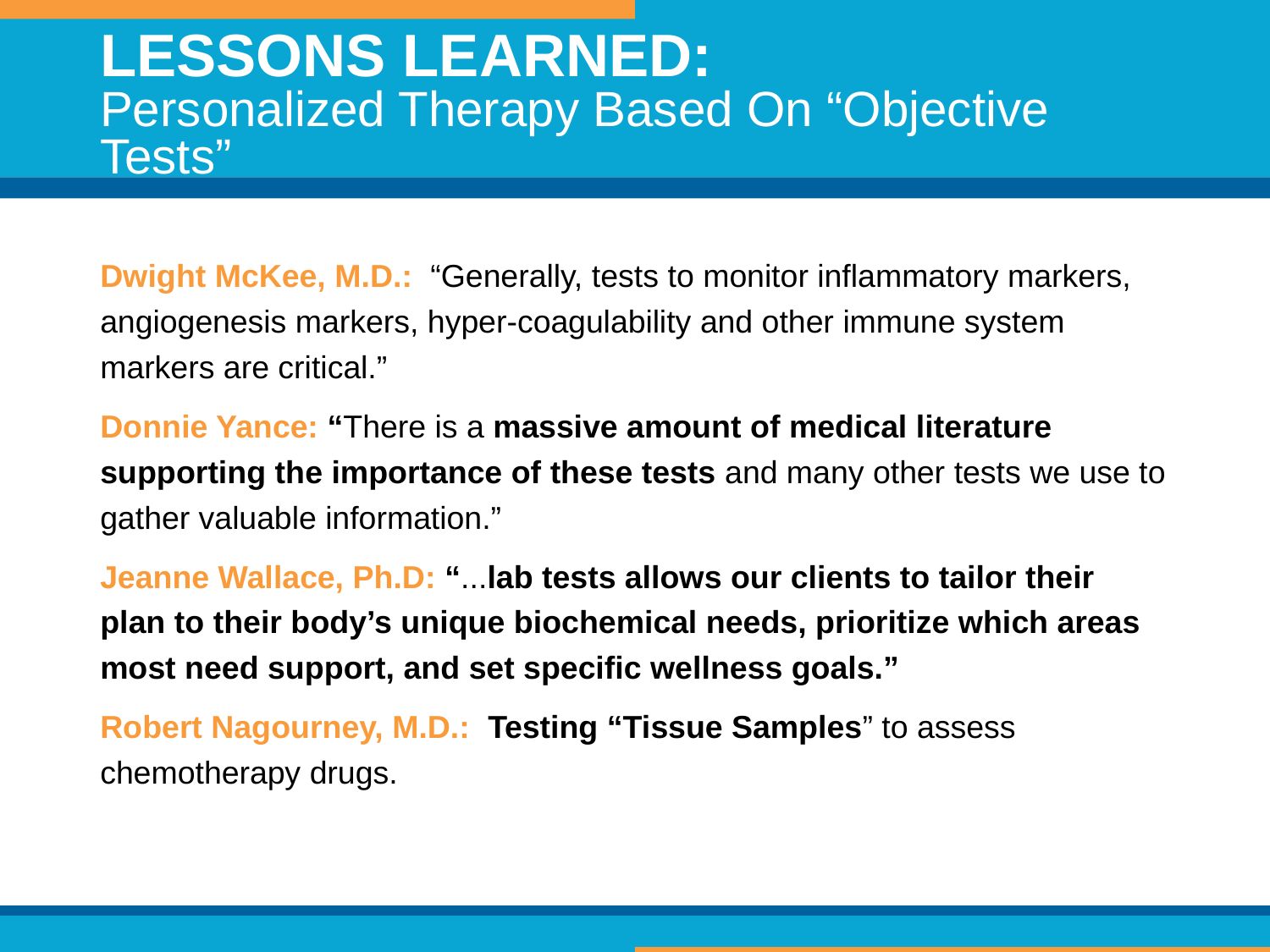

# LESSONS LEARNED: Personalized Therapy Based On “Objective Tests”
Dwight McKee, M.D.:  “Generally, tests to monitor inflammatory markers, angiogenesis markers, hyper-coagulability and other immune system markers are critical.”
Donnie Yance: “There is a massive amount of medical literature supporting the importance of these tests and many other tests we use to gather valuable information.”
Jeanne Wallace, Ph.D: “...lab tests allows our clients to tailor their plan to their body’s unique biochemical needs, prioritize which areas most need support, and set specific wellness goals.”
Robert Nagourney, M.D.:  Testing “Tissue Samples” to assess chemotherapy drugs.